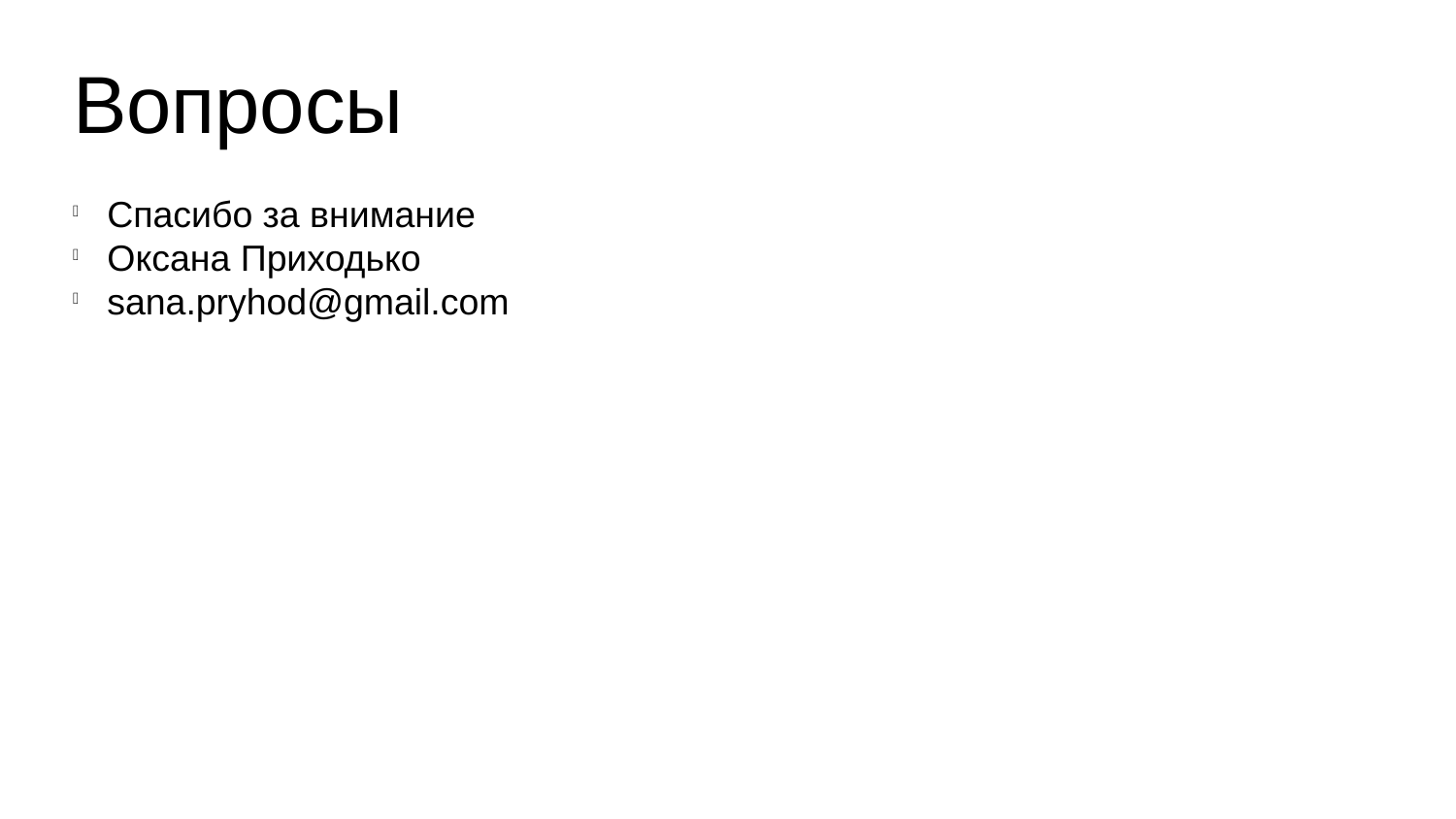

Вопросы
Спасибо за внимание
Оксана Приходько
sana.pryhod@gmail.com